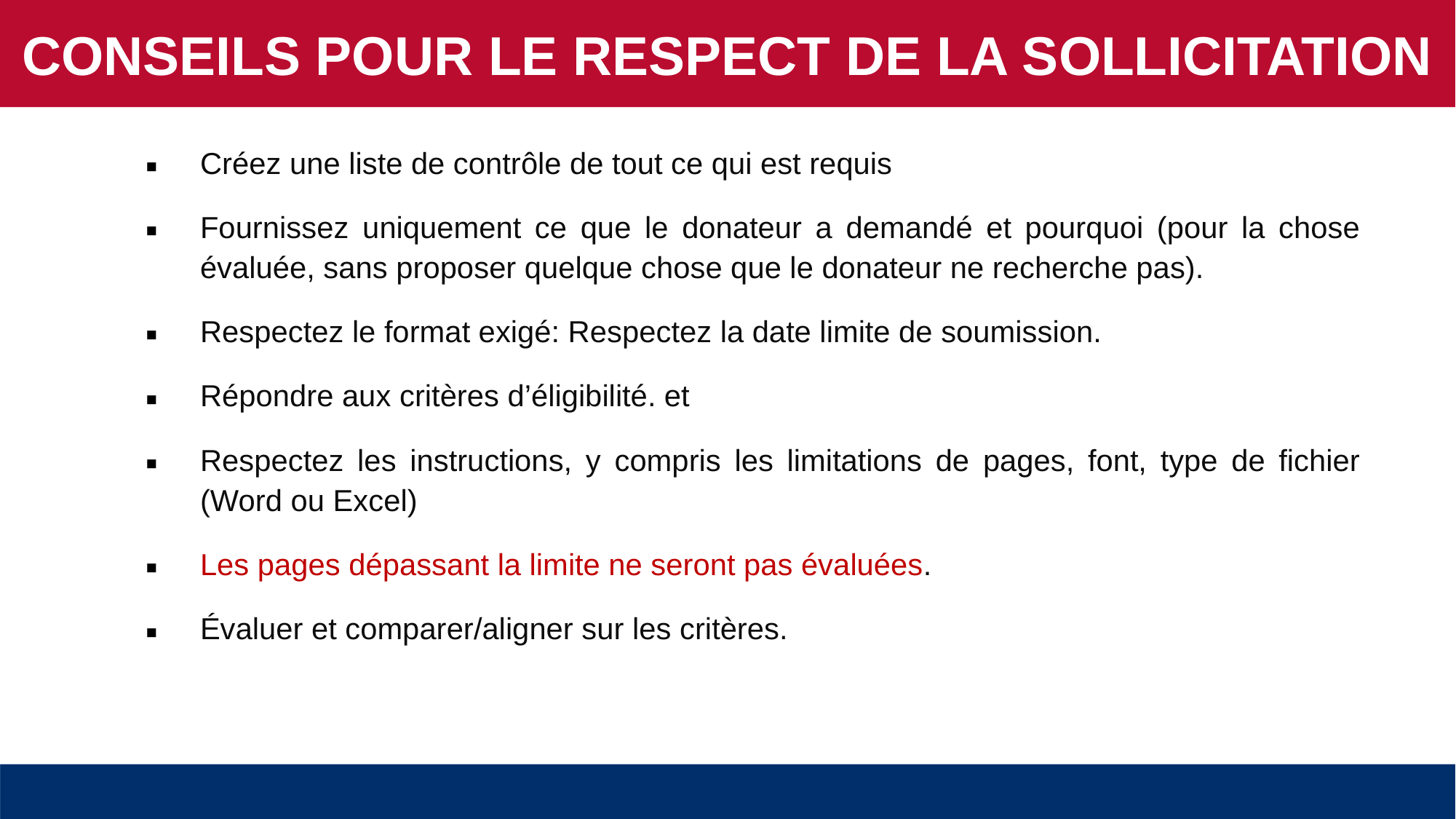

CONSEILS POUR LE RESPECT DE LA SOLLICITATION
Créez une liste de contrôle de tout ce qui est requis
Fournissez uniquement ce que le donateur a demandé et pourquoi (pour la chose évaluée, sans proposer quelque chose que le donateur ne recherche pas).
Respectez le format exigé: Respectez la date limite de soumission.
Répondre aux critères d’éligibilité. et
Respectez les instructions, y compris les limitations de pages, font, type de fichier (Word ou Excel)
Les pages dépassant la limite ne seront pas évaluées.
Évaluer et comparer/aligner sur les critères.